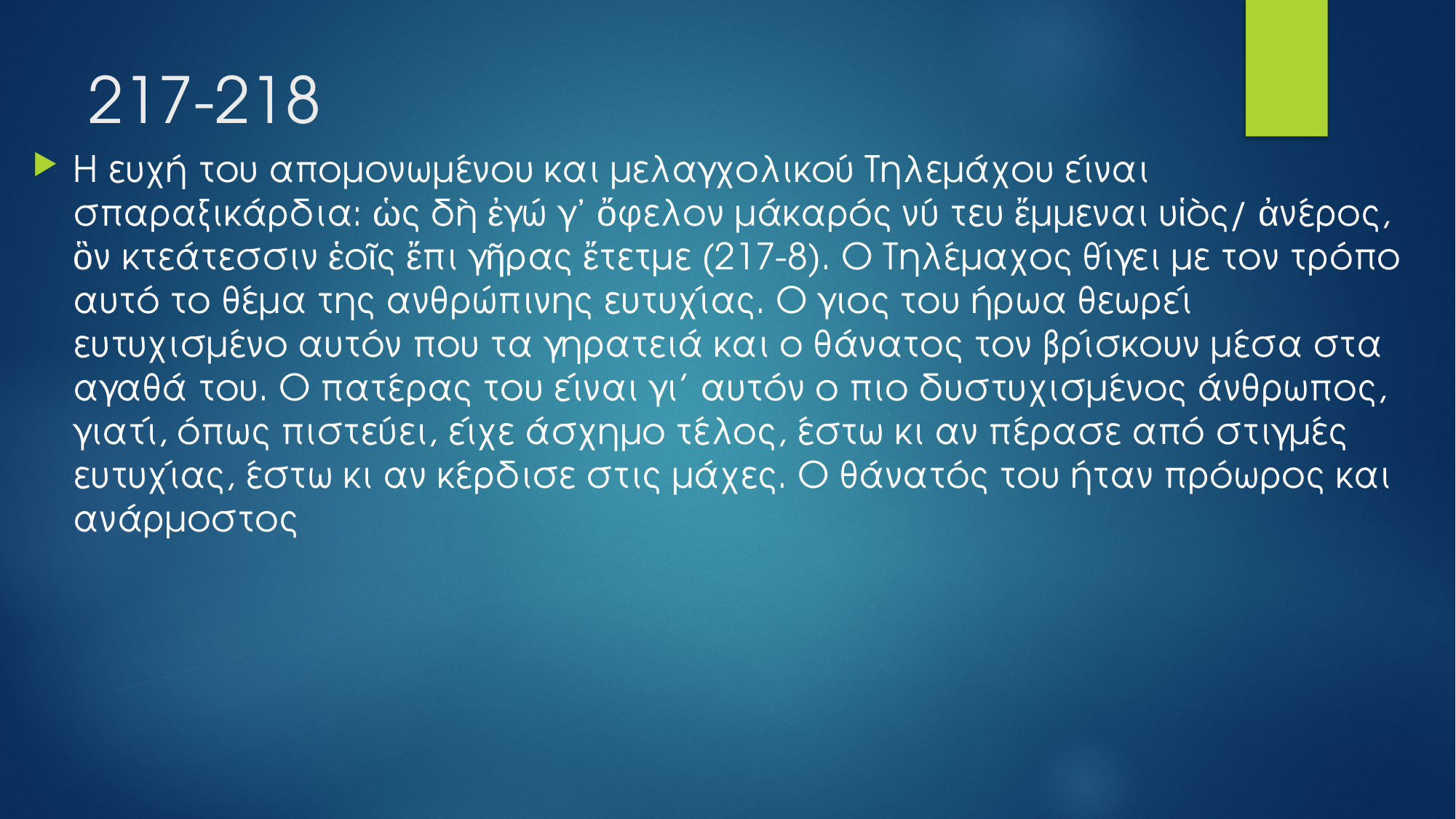

# 217-218
Η ευχή του απομονωμένου και μελαγχολικού Τηλεμάχου είναι σπαραξικάρδια: ὡς δὴ ἐγώ γ᾽ ὄφελον μάκαρός νύ τευ ἔμμεναι υἱὸς/ ἀνέρος, ὃν κτεάτεσσιν ἑοῖς ἔπι γῆρας ἔτετμε (217-8). Ο Τηλέμαχος θίγει με τον τρόπο αυτό το θέμα της ανθρώπινης ευτυχίας. Ο γιος του ήρωα θεωρεί ευτυχισμένο αυτόν που τα γηρατειά και ο θάνατος τον βρίσκουν μέσα στα αγαθά του. Ο πατέρας του είναι γι’ αυτόν ο πιο δυστυχισμένος άνθρωπος, γιατί, όπως πιστεύει, είχε άσχημο τέλος, έστω κι αν πέρασε από στιγμές ευτυχίας, έστω κι αν κέρδισε στις μάχες. Ο θάνατός του ήταν πρόωρος και ανάρμοστος